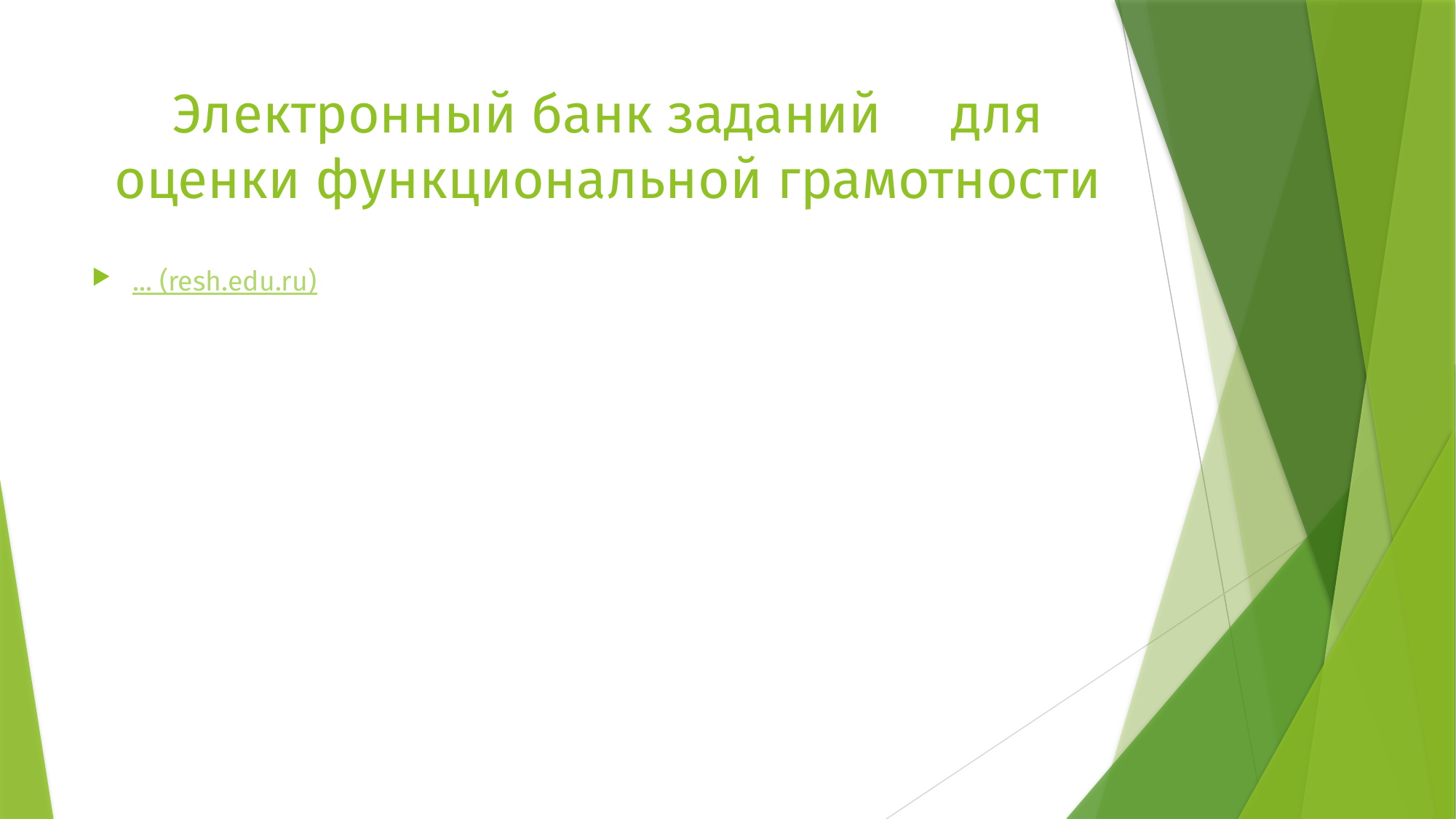

# Электронный банк заданий	 для оценки функциональной грамотности
... (resh.edu.ru)